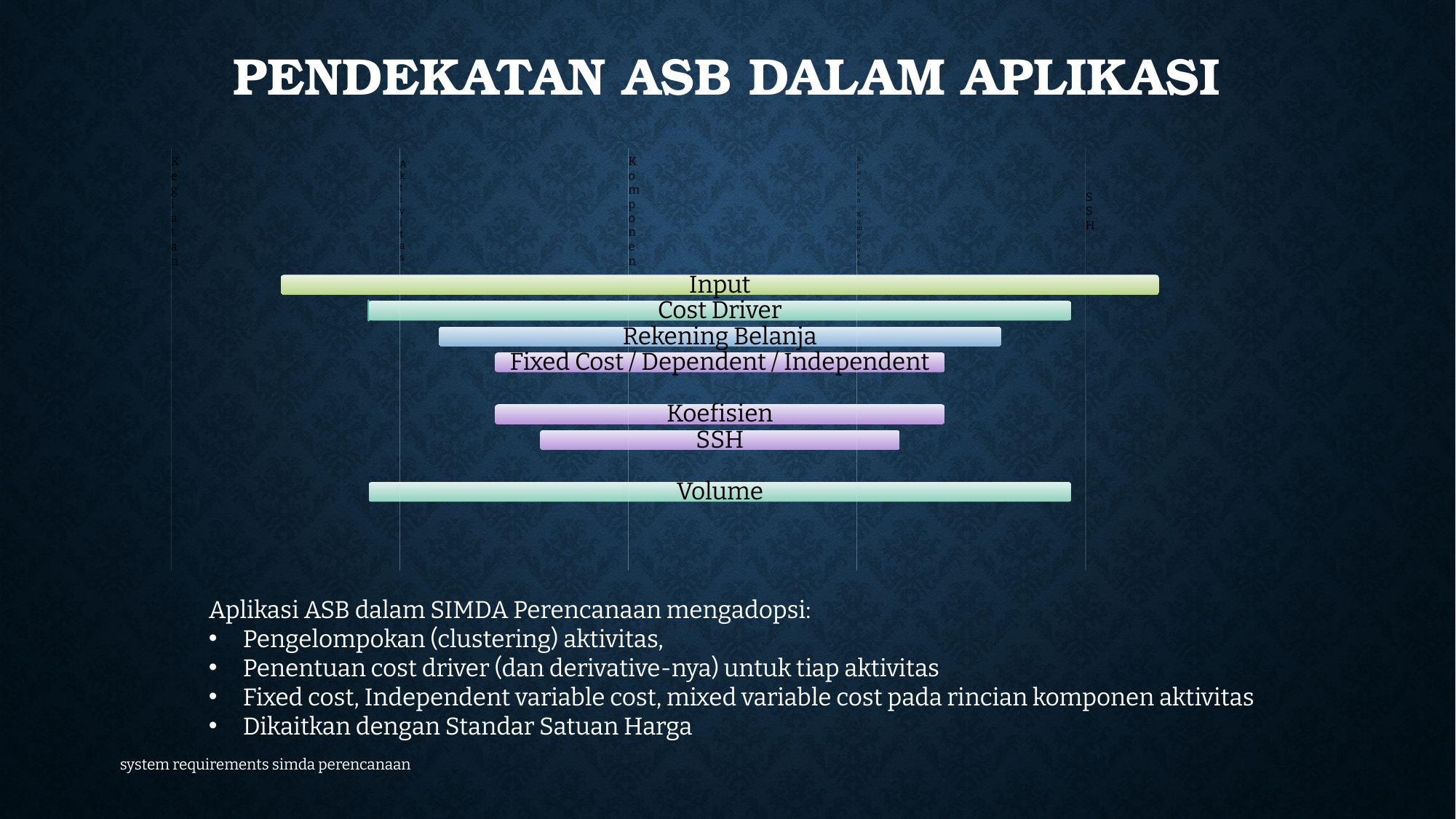

# Pendekatan ASB dalam Aplikasi
Input
Cost Driver
Fixed Cost / Dependent / Independent
Volume
Kegiatan
Aktivitas
Komponen
SSH
SSH
Rincian Komponen
Rekening Belanja
Koefisien
Aplikasi ASB dalam SIMDA Perencanaan mengadopsi:
Pengelompokan (clustering) aktivitas,
Penentuan cost driver (dan derivative-nya) untuk tiap aktivitas
Fixed cost, Independent variable cost, mixed variable cost pada rincian komponen aktivitas
Dikaitkan dengan Standar Satuan Harga
system requirements simda perencanaan